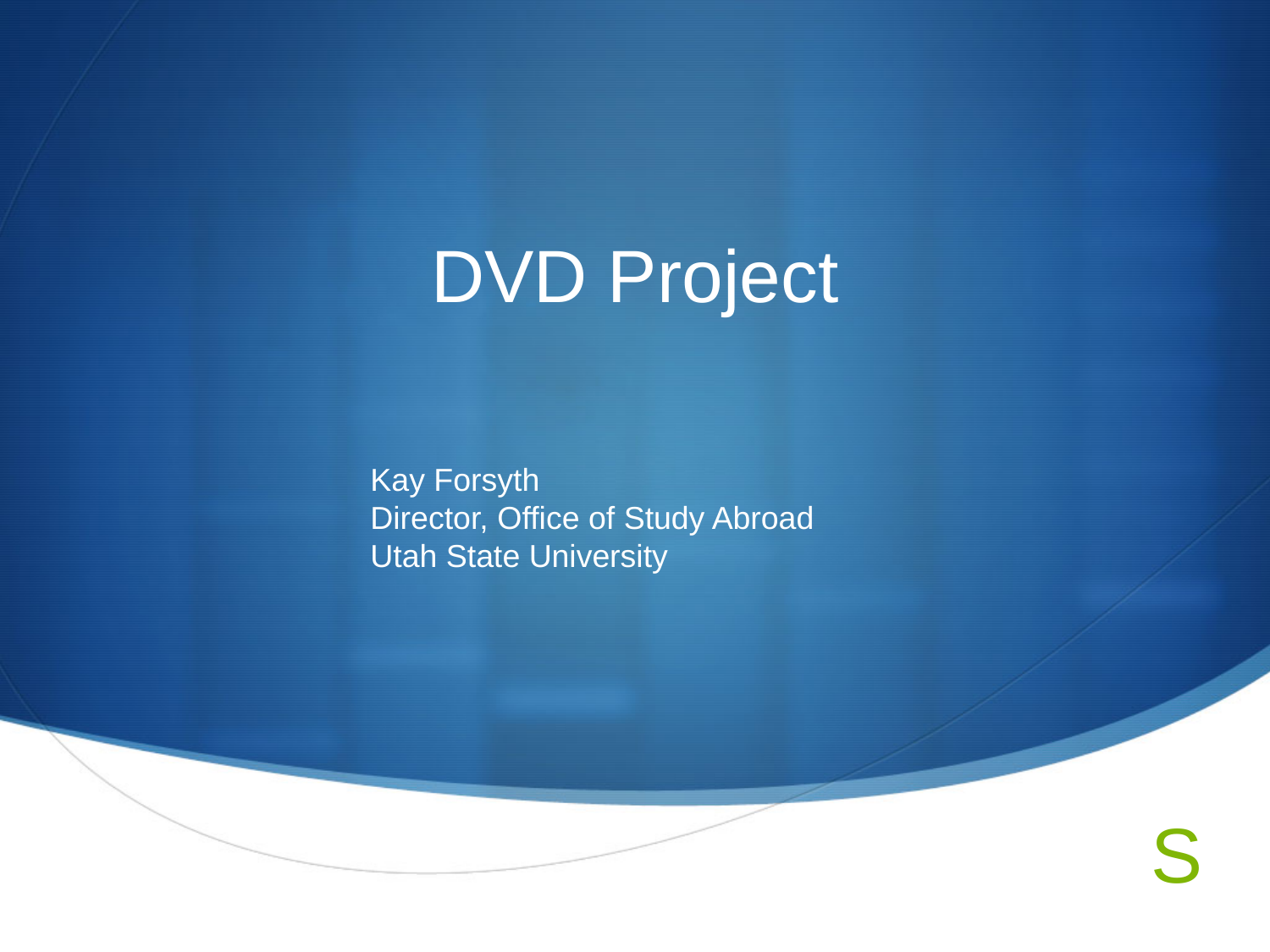

# DVD Project
Kay Forsyth
Director, Office of Study Abroad
Utah State University